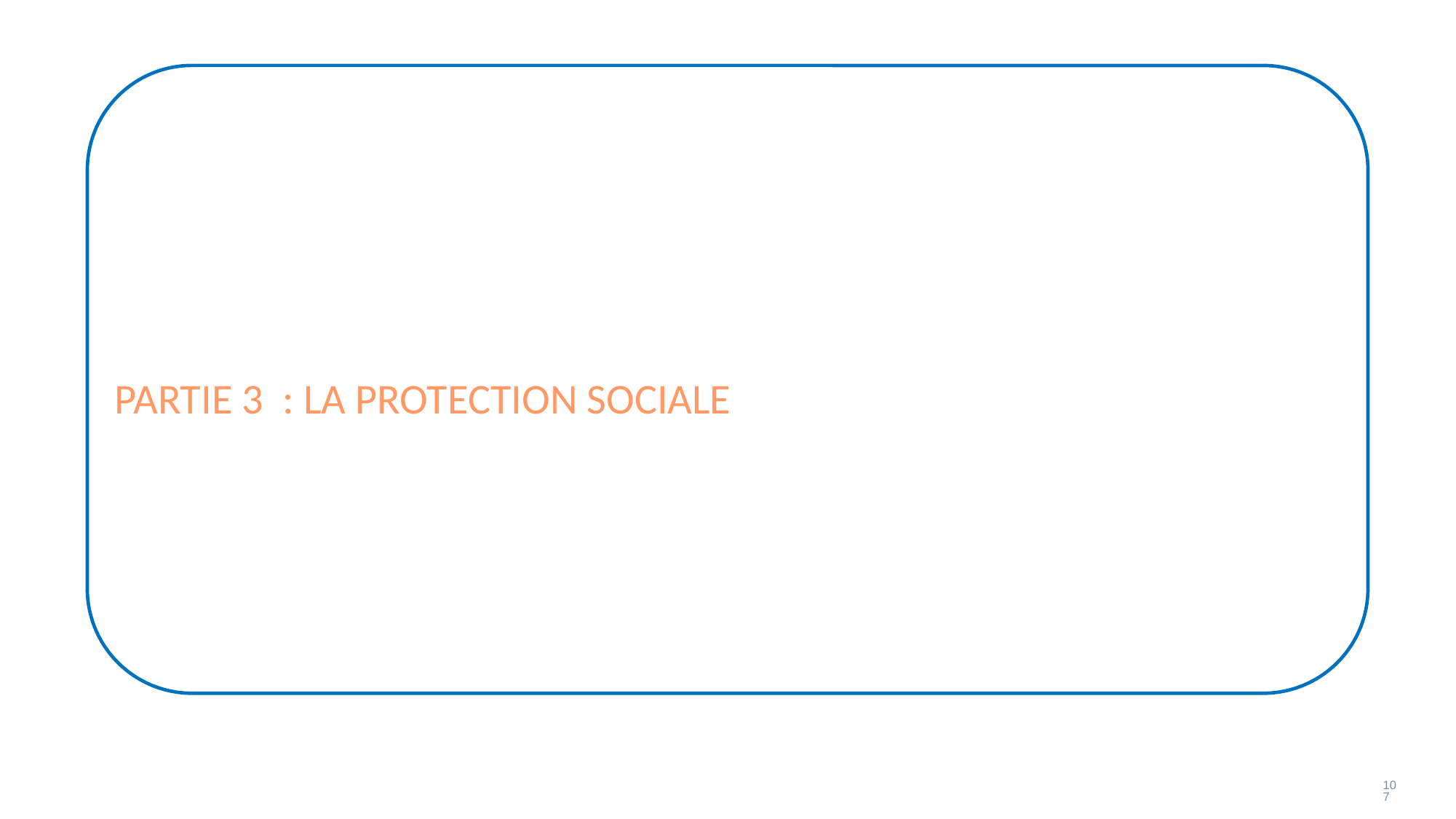

PARTIE 3  : LA PROTECTION SOCIALE
107